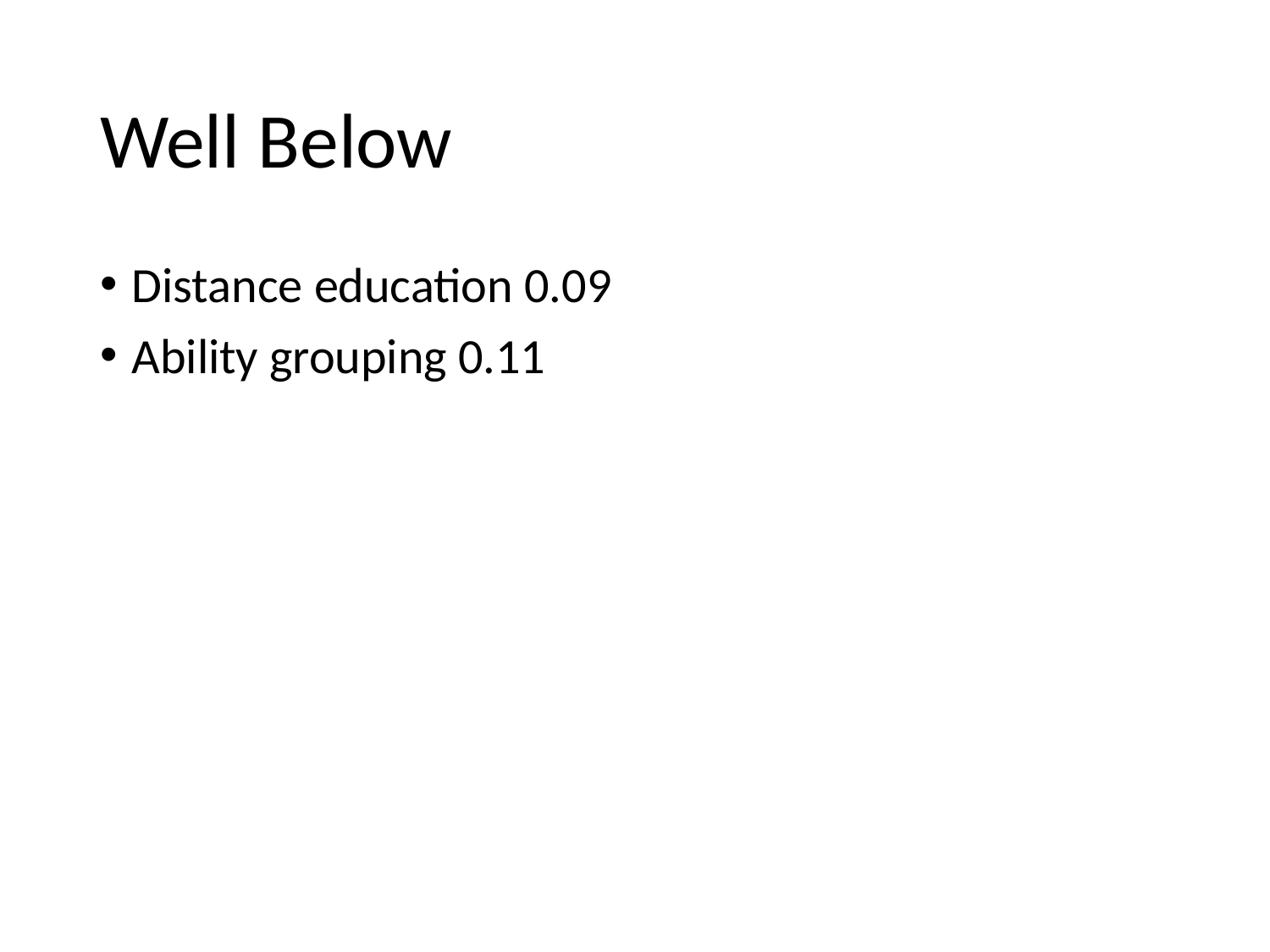

# Well Below
Distance education 0.09
Ability grouping 0.11